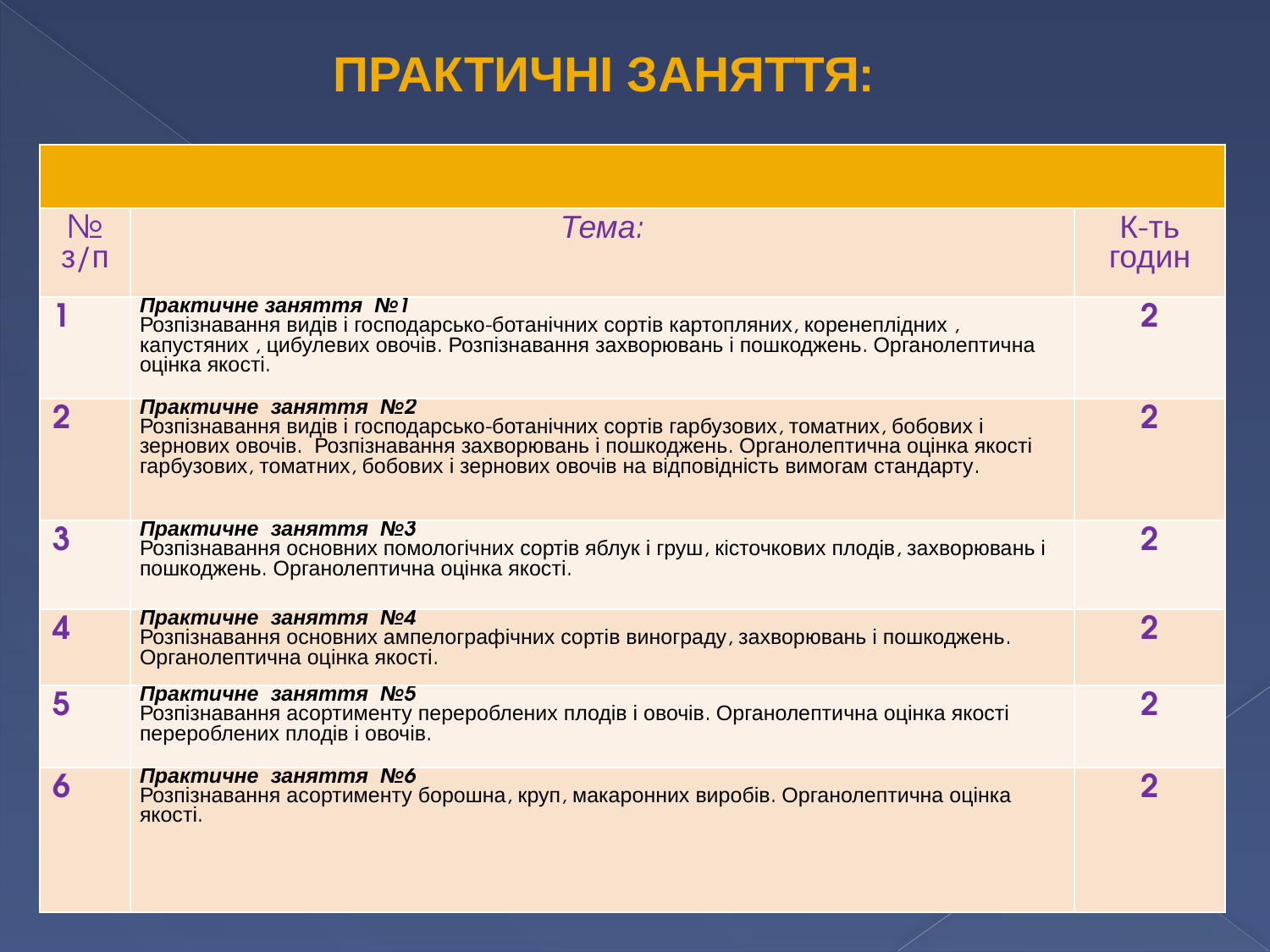

Практичні заняття:

|  |  |  |
| --- | --- | --- |
| № з/п | Тема: | К-ть годин |
| 1 | Практичне заняття №1 Розпізнавання видів і господарсько-ботанічних сортів картопляних, коренеплідних , капустяних , цибулевих овочів. Розпізнавання захворювань і пошкоджень. Органолептична оцінка якості. | 2 |
| 2 | Практичне заняття №2 Розпізнавання видів і господарсько-ботанічних сортів гарбузових, томатних, бобових і зернових овочів. Розпізнавання захворювань і пошкоджень. Органолептична оцінка якості гарбузових, томатних, бобових і зернових овочів на відповідність вимогам стандарту. | 2 |
| 3 | Практичне заняття №3 Розпізнавання основних помологічних сортів яблук і груш, кісточкових плодів, захворювань і пошкоджень. Органолептична оцінка якості. | 2 |
| 4 | Практичне заняття №4 Розпізнавання основних ампелографічних сортів винограду, захворювань і пошкоджень. Органолептична оцінка якості. | 2 |
| 5 | Практичне заняття №5 Розпізнавання асортименту перероблених плодів і овочів. Органолептична оцінка якості перероблених плодів і овочів. | 2 |
| 6 | Практичне заняття №6 Розпізнавання асортименту борошна, круп, макаронних виробів. Органолептична оцінка якості. | 2 |